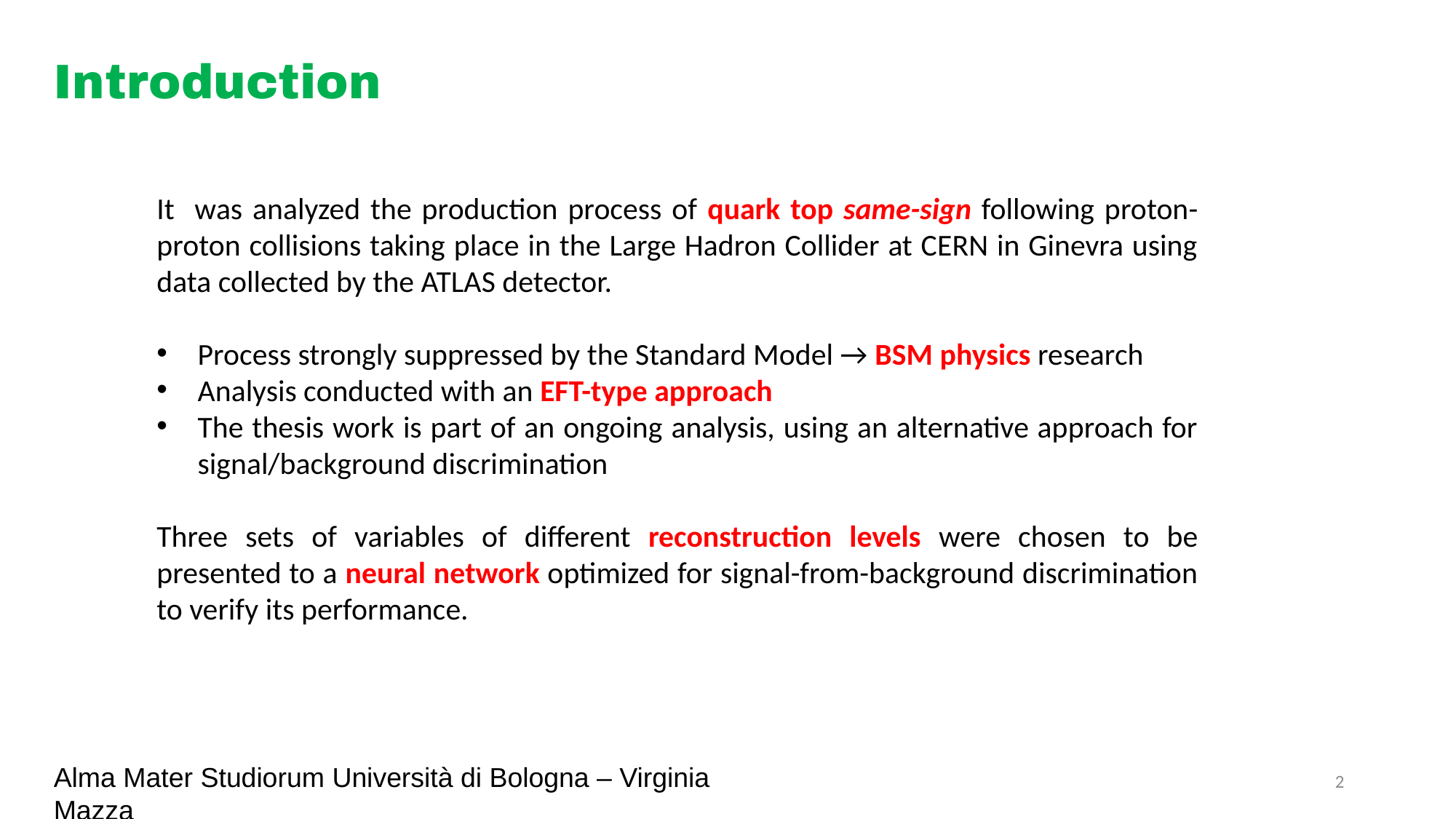

Introduction
It  was analyzed the production process of quark top same-sign following proton-proton collisions taking place in the Large Hadron Collider at CERN in Ginevra using data collected by the ATLAS detector.

Process strongly suppressed by the Standard Model → BSM physics research
Analysis conducted with an EFT-type approach
The thesis work is part of an ongoing analysis, using an alternative approach for signal/background discrimination

Three sets of variables of different reconstruction levels were chosen to be presented to a neural network optimized for signal-from-background discrimination to verify its performance.
Alma Mater Studiorum Università di Bologna – Virginia Mazza
2